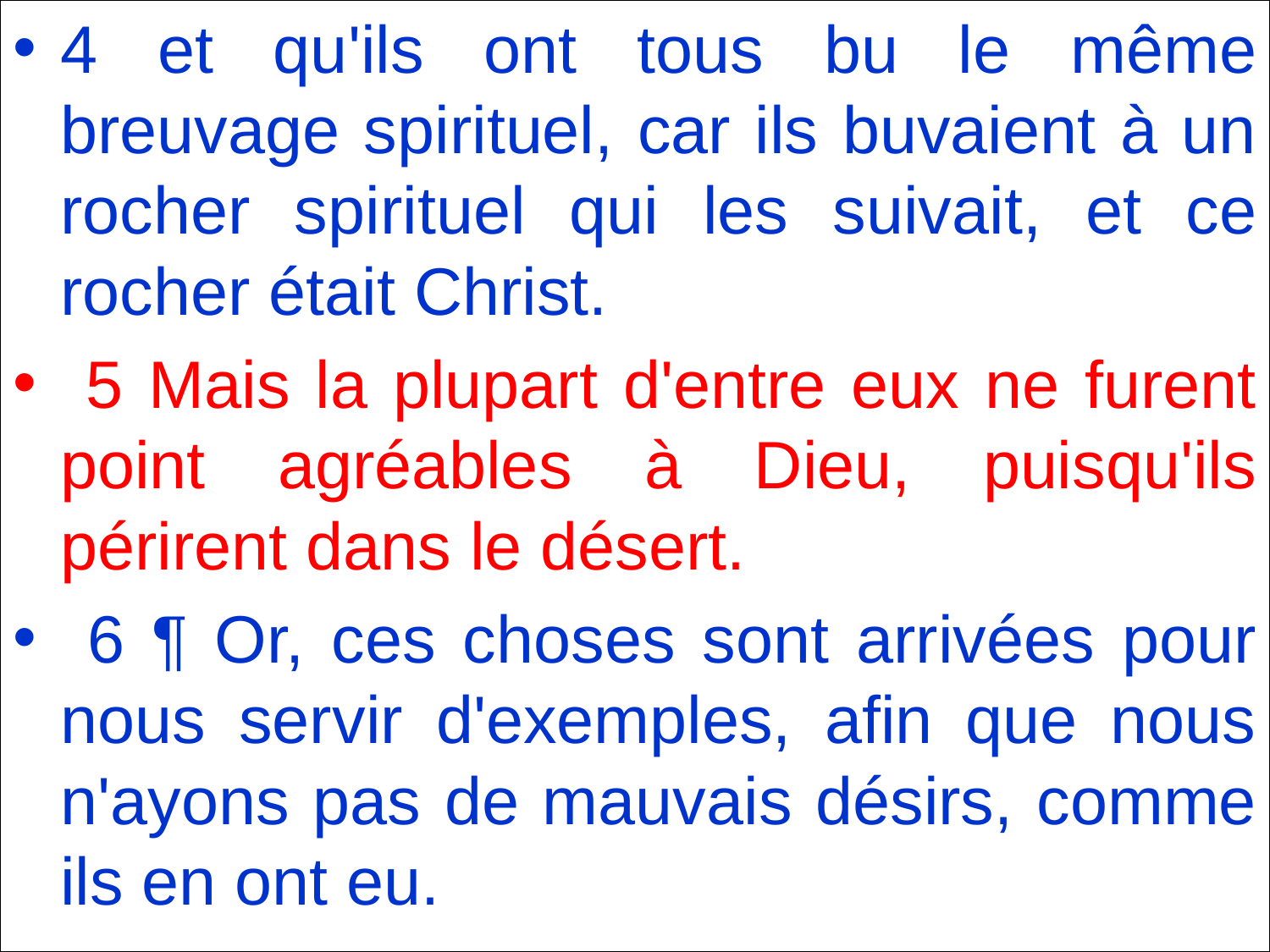

4 et qu'ils ont tous bu le même breuvage spirituel, car ils buvaient à un rocher spirituel qui les suivait, et ce rocher était Christ.
 5 Mais la plupart d'entre eux ne furent point agréables à Dieu, puisqu'ils périrent dans le désert.
 6 ¶ Or, ces choses sont arrivées pour nous servir d'exemples, afin que nous n'ayons pas de mauvais désirs, comme ils en ont eu.